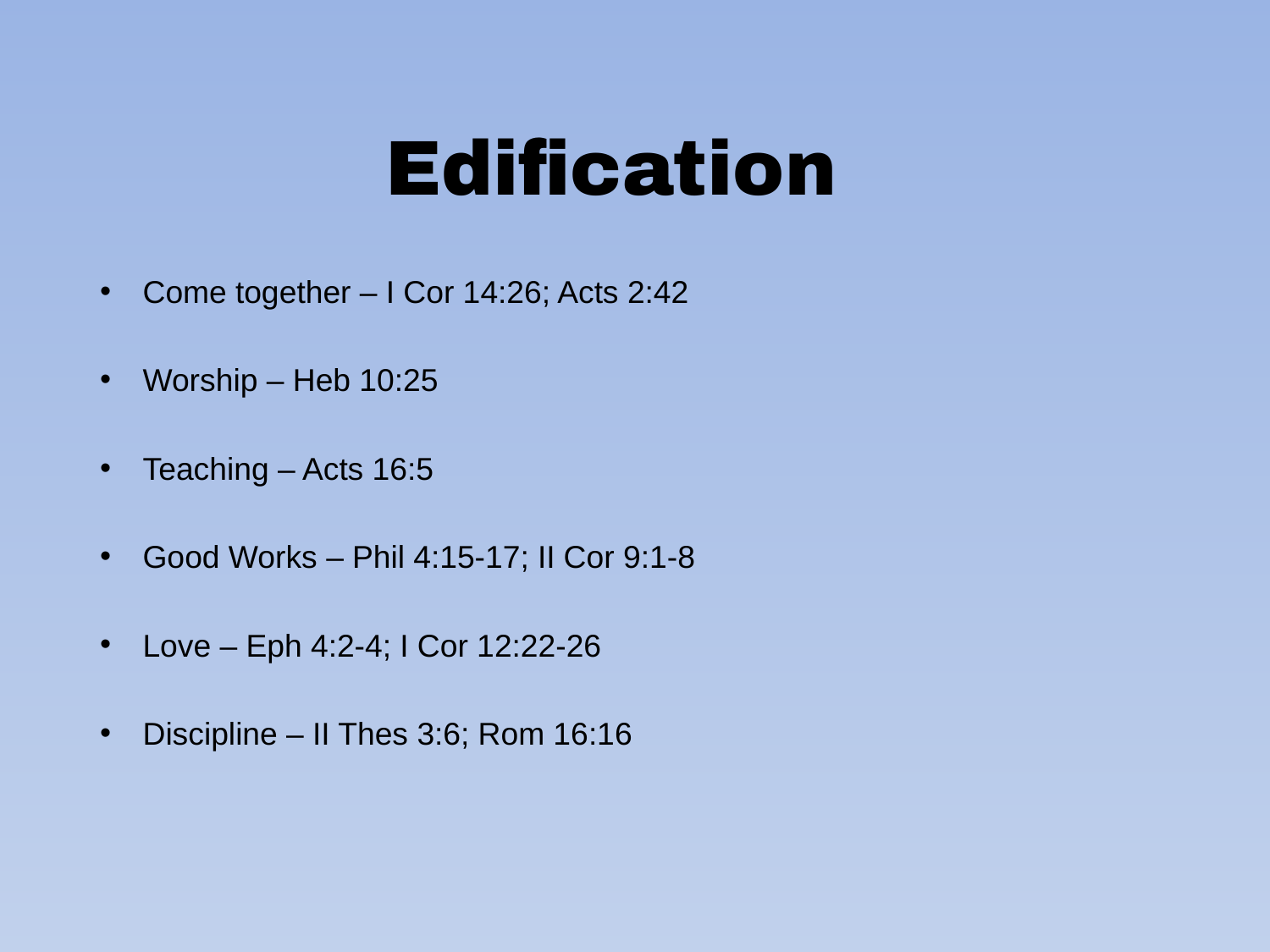

# Edification
Come together – I Cor 14:26; Acts 2:42

Worship – Heb 10:25

Teaching – Acts 16:5

Good Works – Phil 4:15-17; II Cor 9:1-8

Love – Eph 4:2-4; I Cor 12:22-26

Discipline – II Thes 3:6; Rom 16:16